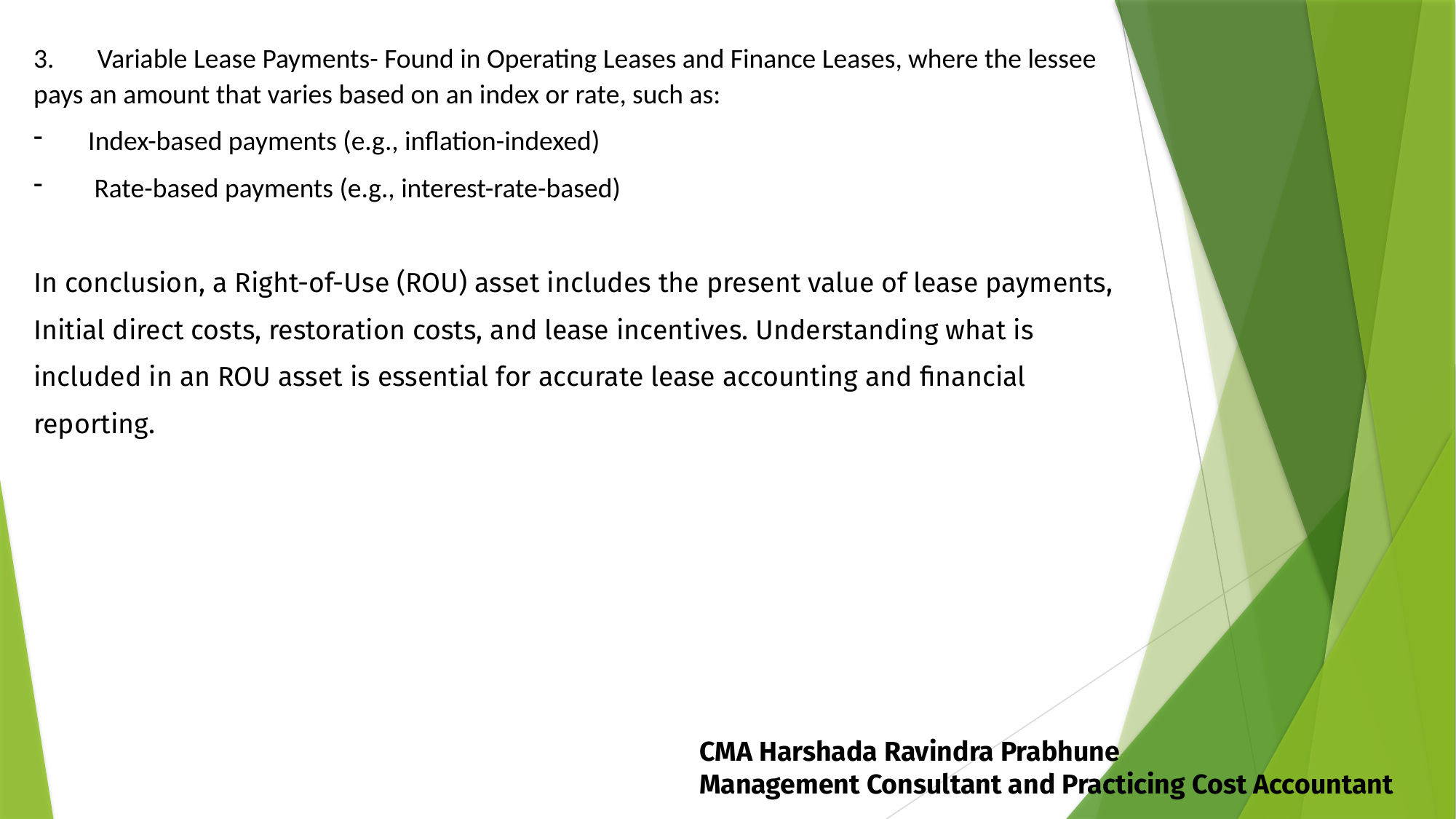

3.       Variable Lease Payments- Found in Operating Leases and Finance Leases, where the lessee pays an amount that varies based on an index or rate, such as:
Index-based payments (e.g., inflation-indexed)
 Rate-based payments (e.g., interest-rate-based)

In conclusion, a Right-of-Use (ROU) asset includes the present value of lease payments,
Initial direct costs, restoration costs, and lease incentives. Understanding what is
included in an ROU asset is essential for accurate lease accounting and financial
reporting.

CMA Harshada Ravindra Prabhune
Management Consultant and Practicing Cost Accountant